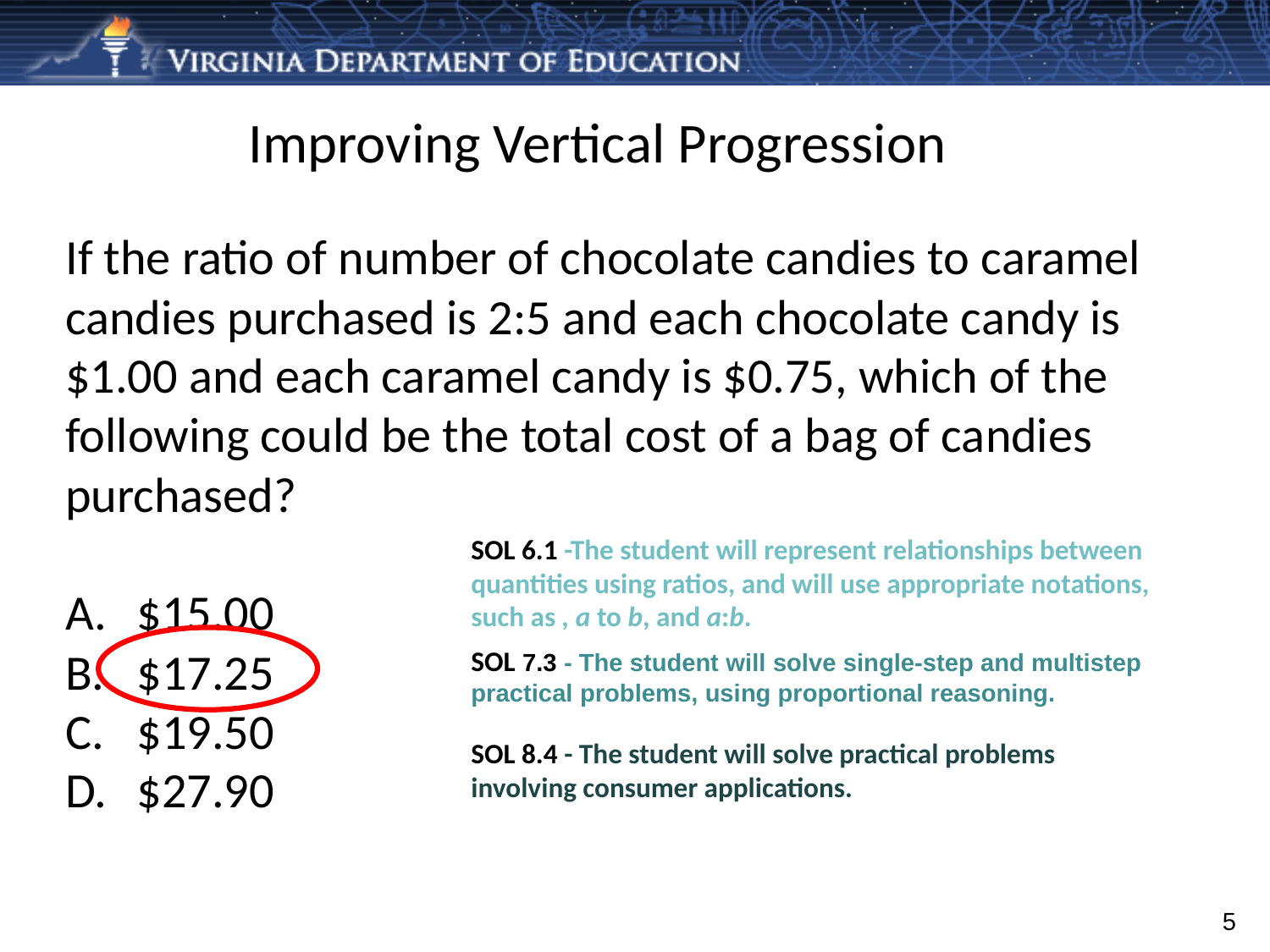

Improving Vertical Progression
If the ratio of number of chocolate candies to caramel candies purchased is 2:5 and each chocolate candy is $1.00 and each caramel candy is $0.75, which of the following could be the total cost of a bag of candies purchased?

$15.00
$17.25
$19.50
$27.90
SOL 6.1 -The student will represent relationships between quantities using ratios, and will use appropriate notations, such as , a to b, and a:b.

SOL 7.3 - The student will solve single-step and multistep practical problems, using proportional reasoning.
SOL 8.4 - The student will solve practical problems involving consumer applications.
5